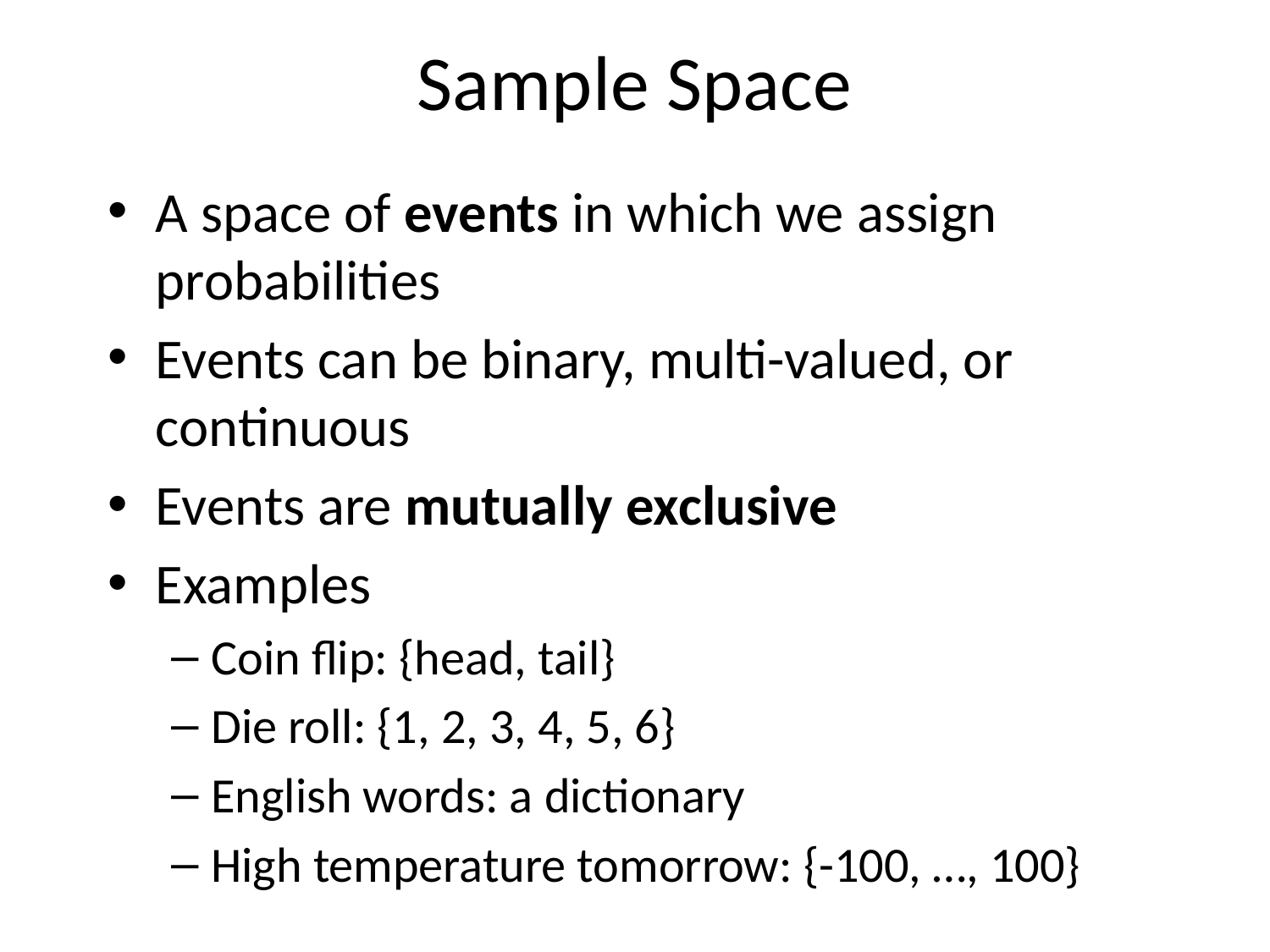

# Sample Space
A space of events in which we assign probabilities
Events can be binary, multi-valued, or continuous
Events are mutually exclusive
Examples
Coin flip: {head, tail}
Die roll: {1, 2, 3, 4, 5, 6}
English words: a dictionary
High temperature tomorrow: {-100, …, 100}